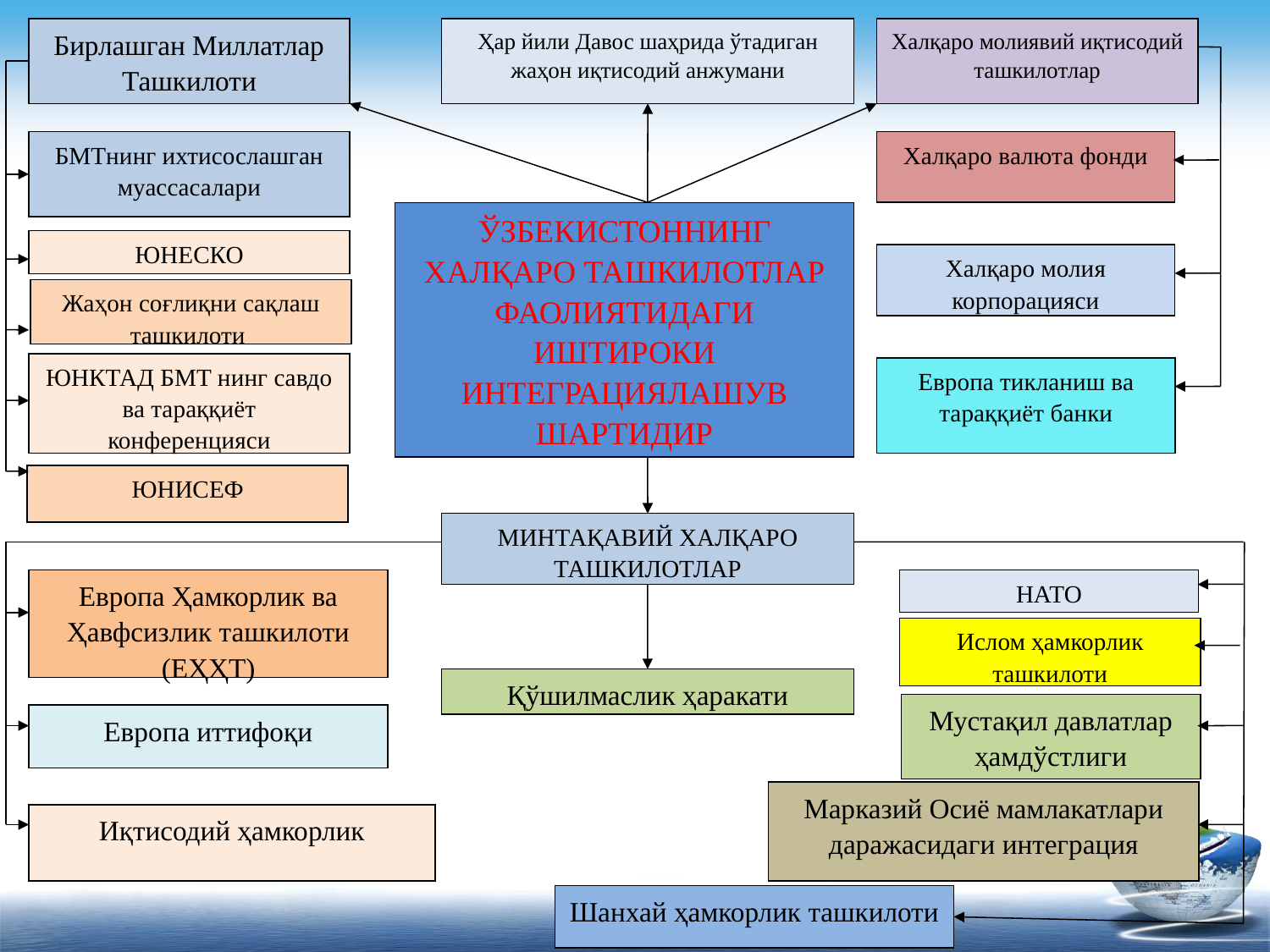

Бирлашган Миллатлар Ташкилоти
Ҳар йили Давос шаҳрида ўтадиган жаҳон иқтисодий анжумани
Халқаро молиявий иқтисодий ташкилотлар
БМТнинг ихтисослашган муассасалари
Халқаро валюта фонди
ЎЗБЕКИСТОННИНГ ХАЛҚАРО ТАШКИЛОТЛАР ФАОЛИЯТИДАГИ ИШТИРОКИ ИНТЕГРАЦИЯЛАШУВ ШАРТИДИР
ЮНЕСКО
Халқаро молия корпорацияси
Жаҳон соғлиқни сақлаш ташкилоти
ЮНКТАД БМТ нинг савдо ва тараққиёт конференцияси
Европа тикланиш ва тараққиёт банки
ЮНИСЕФ
МИНТАҚАВИЙ ХАЛҚАРО ТАШКИЛОТЛАР
Европа Ҳамкорлик ва Ҳавфсизлик ташкилоти (ЕҲҲТ)
НАТО
Ислом ҳамкорлик ташкилоти
Қўшилмаслик ҳаракати
Мустақил давлатлар ҳамдўстлиги
Европа иттифоқи
Марказий Осиё мамлакатлари даражасидаги интеграция
Иқтисодий ҳамкорлик
Шанхай ҳамкорлик ташкилоти